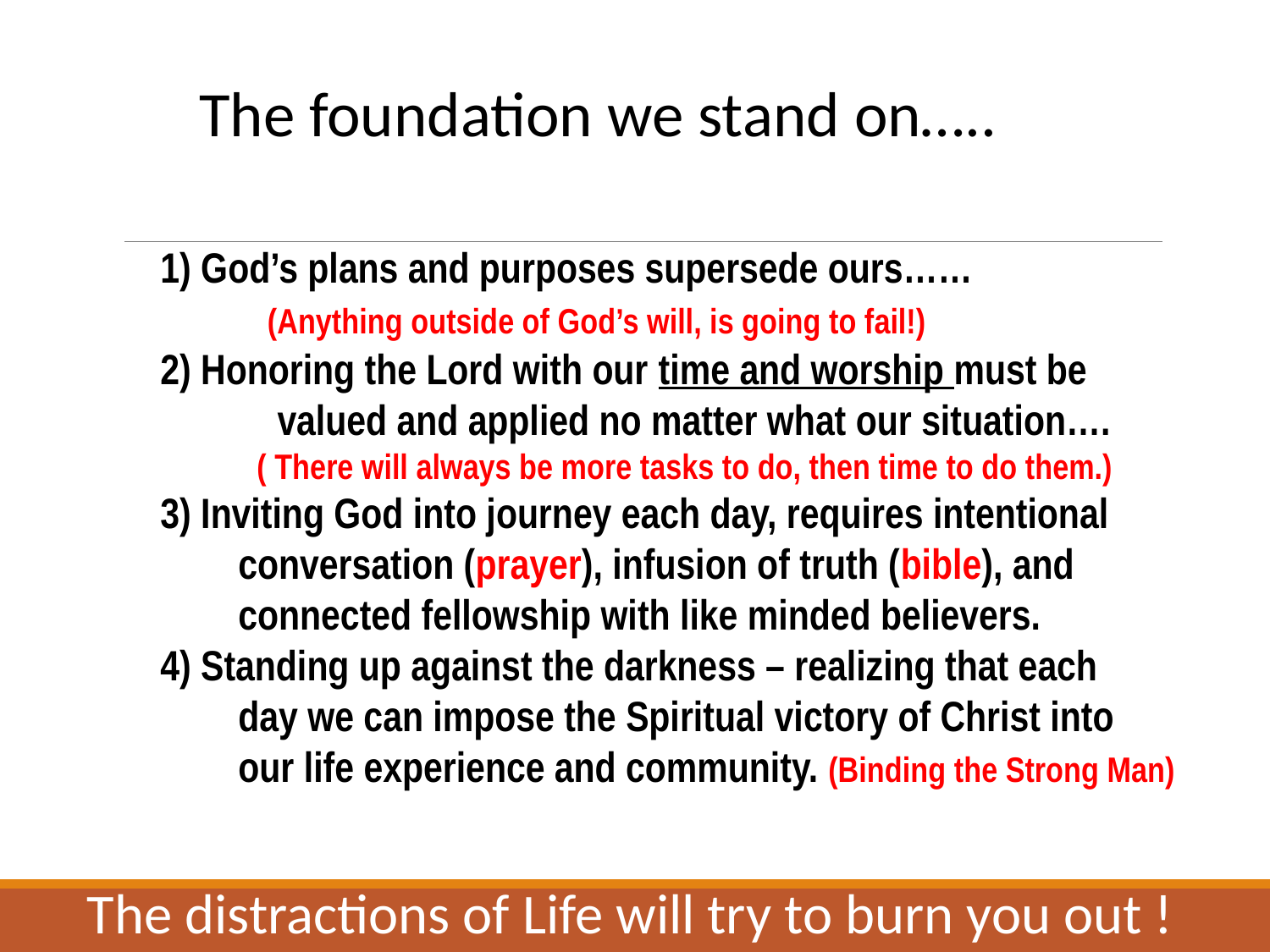

The foundation we stand on…..
1) God’s plans and purposes supersede ours……
           (Anything outside of God’s will, is going to fail!)
2) Honoring the Lord with our time and worship must be
            valued and applied no matter what our situation….
            ( There will always be more tasks to do, then time to do them.)
3) Inviting God into journey each day, requires intentional
        conversation (prayer), infusion of truth (bible), and
        connected fellowship with like minded believers.
4) Standing up against the darkness – realizing that each
        day we can impose the Spiritual victory of Christ into
        our life experience and community. (Binding the Strong Man)
The distractions of Life will try to burn you out !